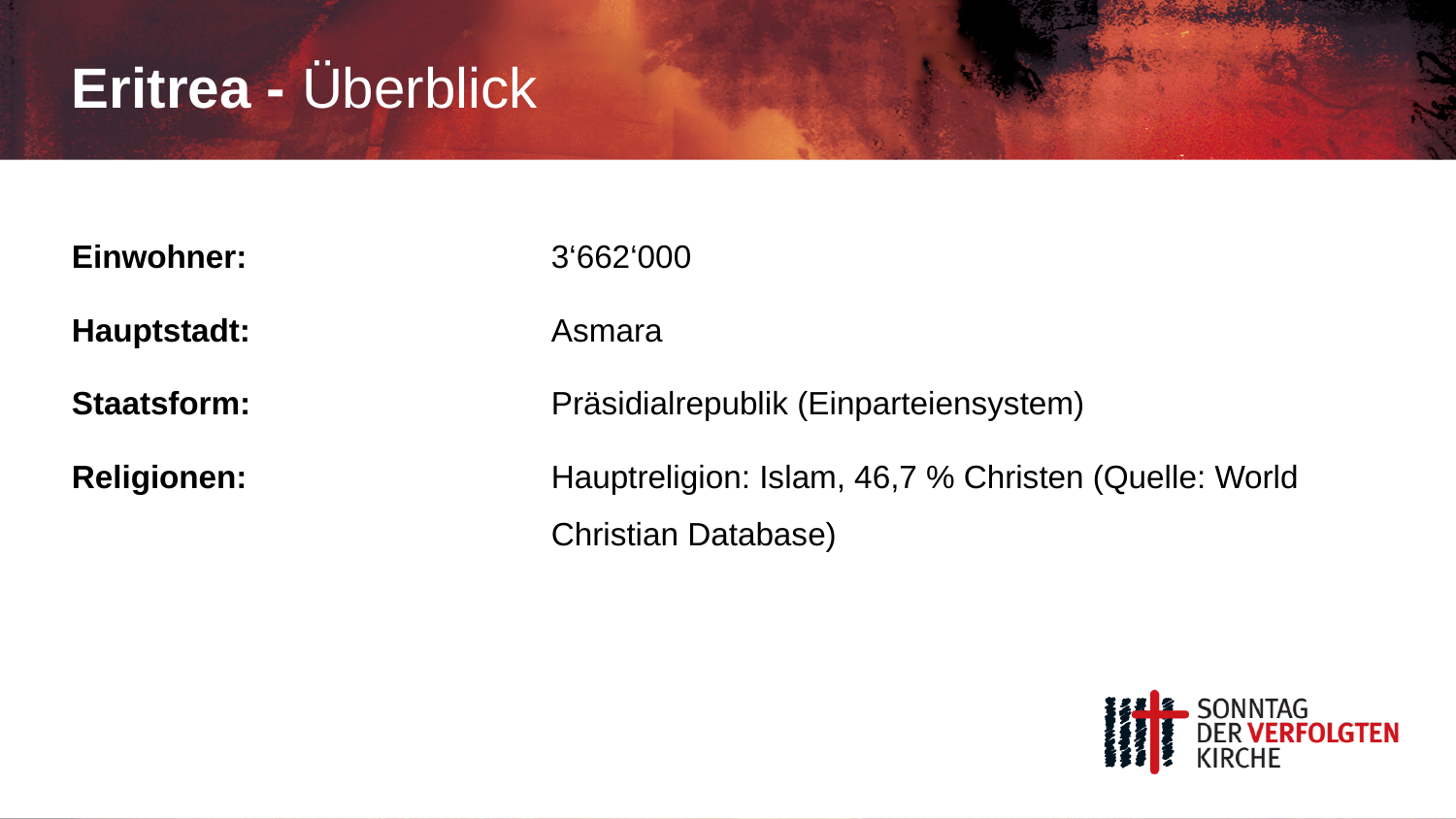

# Eritrea - Überblick
3‘662‘000
Asmara
Präsidialrepublik (Einparteiensystem)
Hauptreligion: Islam, 46,7 % Christen (Quelle: World Christian Database)
Einwohner:
Hauptstadt:
Staatsform:
Religionen: